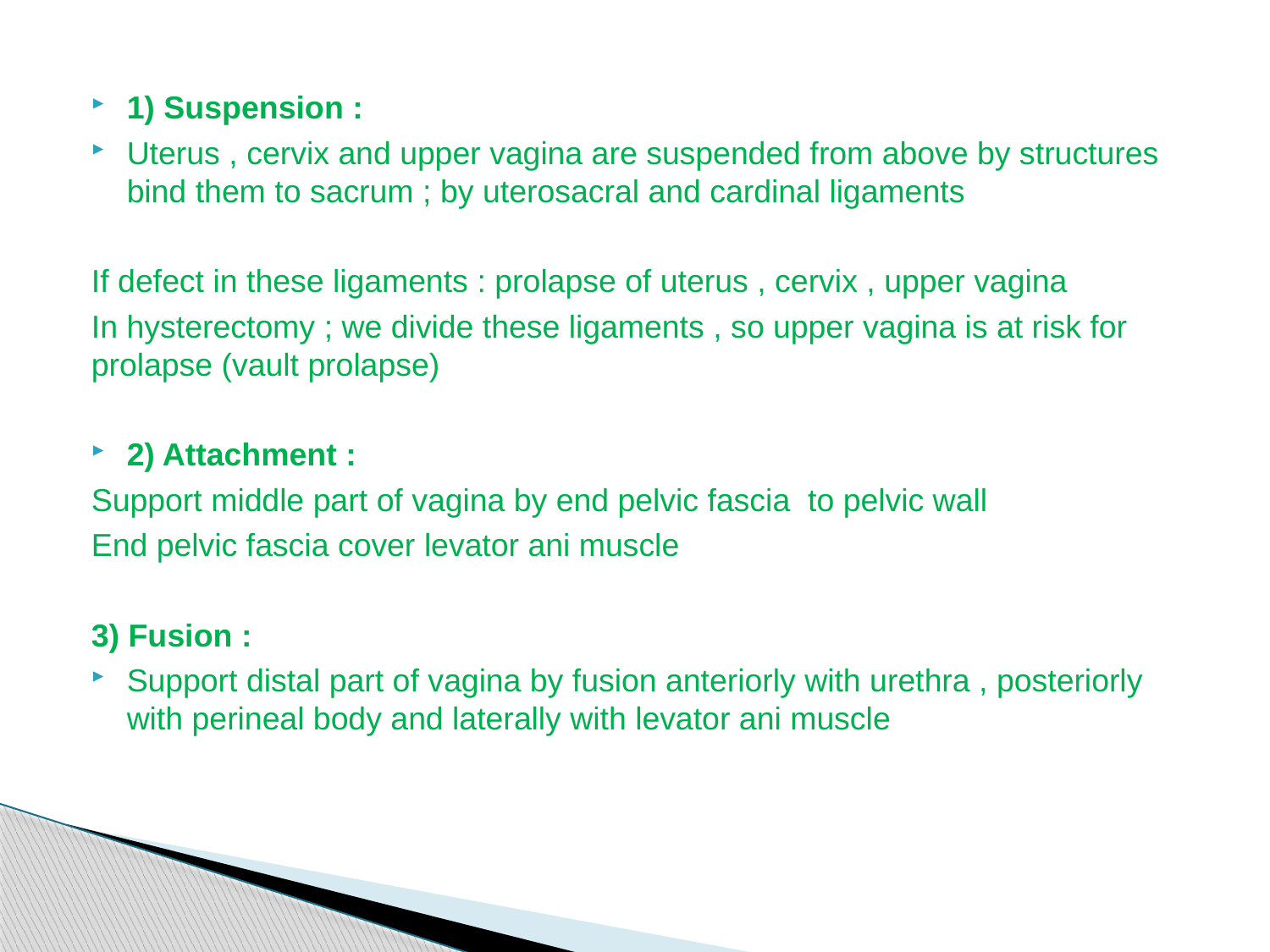

1) Suspension :
Uterus , cervix and upper vagina are suspended from above by structures bind them to sacrum ; by uterosacral and cardinal ligaments

If defect in these ligaments : prolapse of uterus , cervix , upper vagina
In hysterectomy ; we divide these ligaments , so upper vagina is at risk for prolapse (vault prolapse)

2) Attachment :
Support middle part of vagina by end pelvic fascia  to pelvic wall
End pelvic fascia cover levator ani muscle

3) Fusion :
Support distal part of vagina by fusion anteriorly with urethra , posteriorly with perineal body and laterally with levator ani muscle